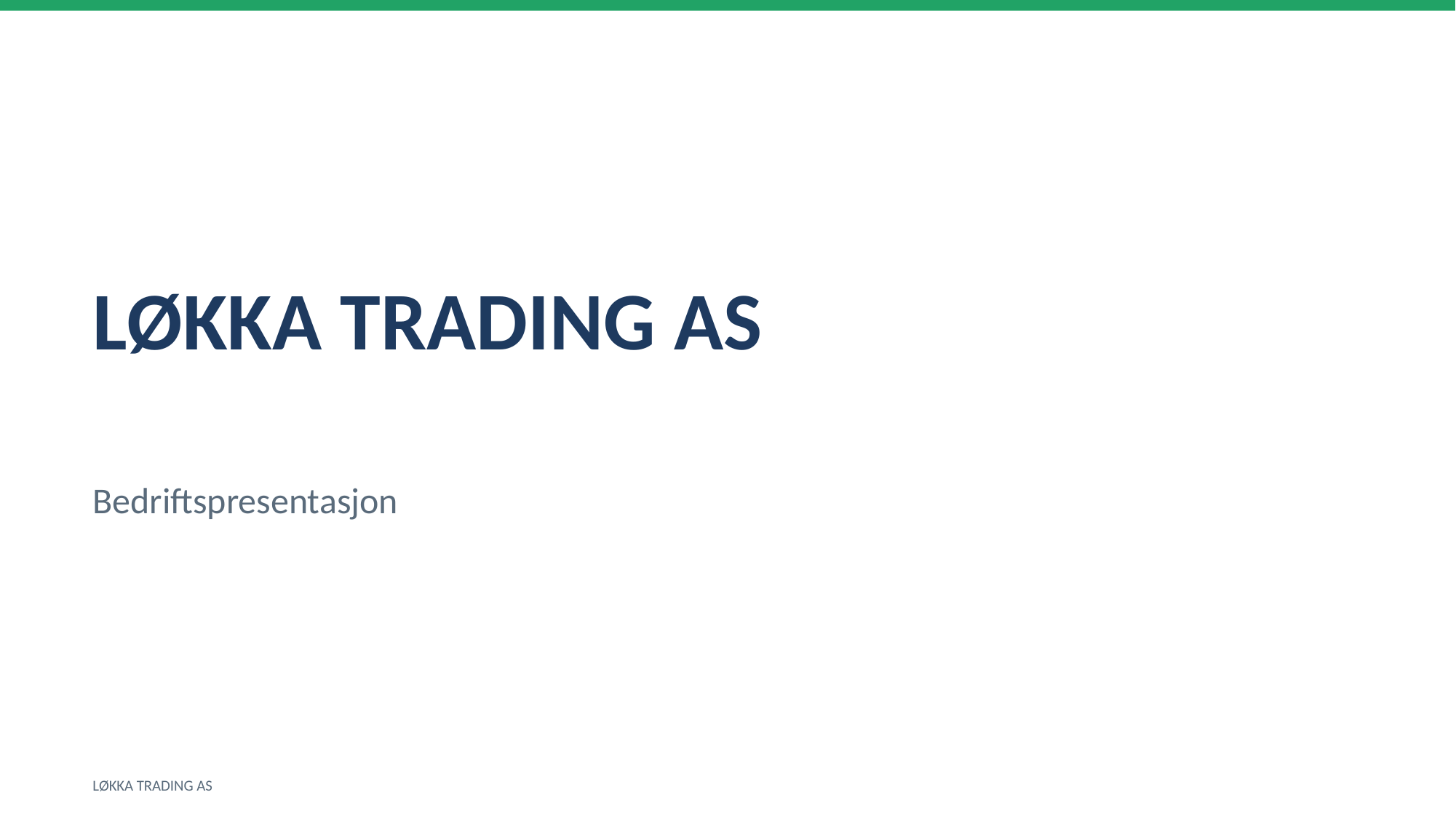

LØKKA TRADING AS
Bedriftspresentasjon
LØKKA TRADING AS